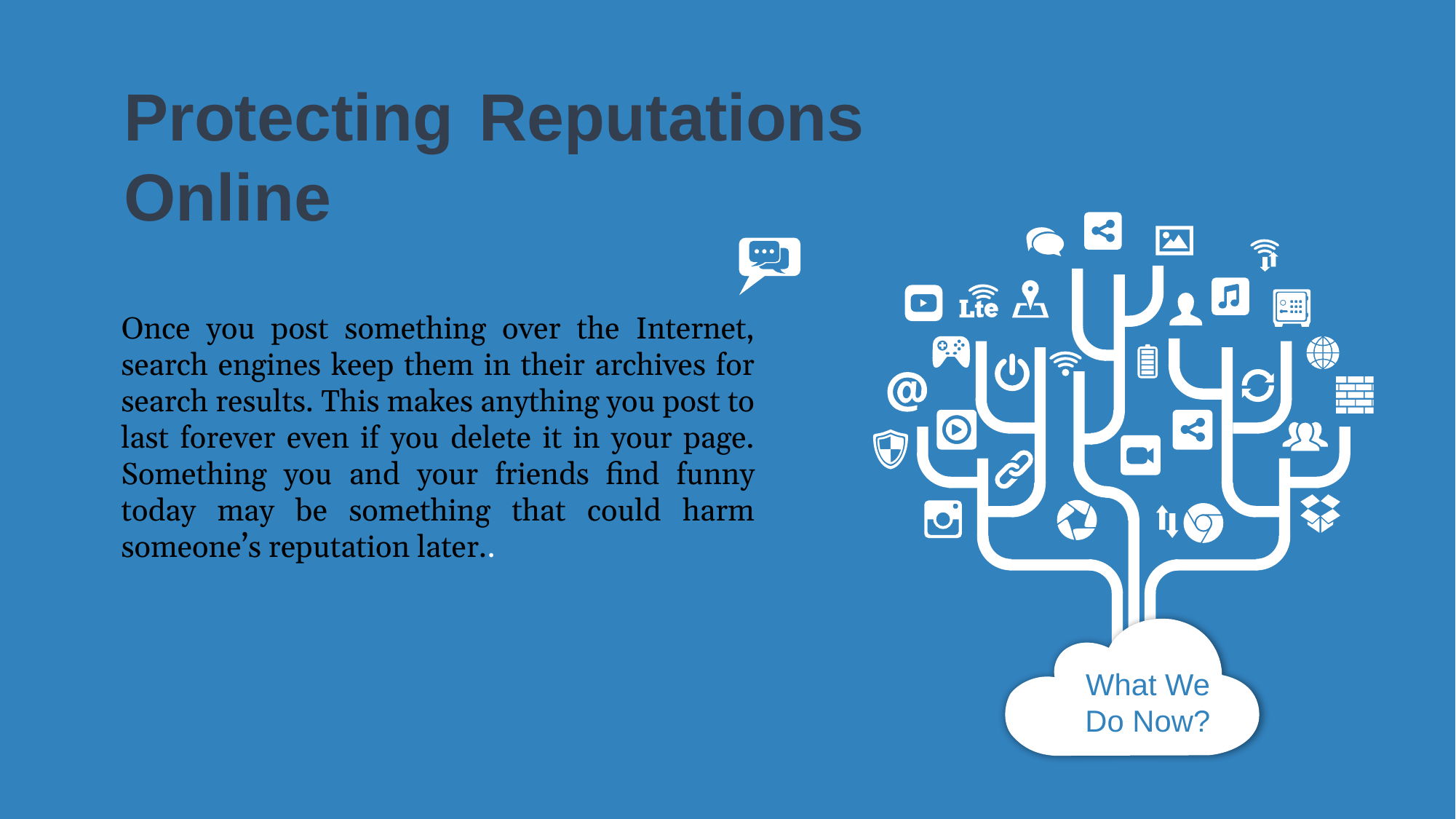

Protecting Reputations Online

Once you post something over the Internet, search engines keep them in their archives for search results. This makes anything you post to last forever even if you delete it in your page. Something you and your friends find funny today may be something that could harm someone’s reputation later..

What We Do Now?